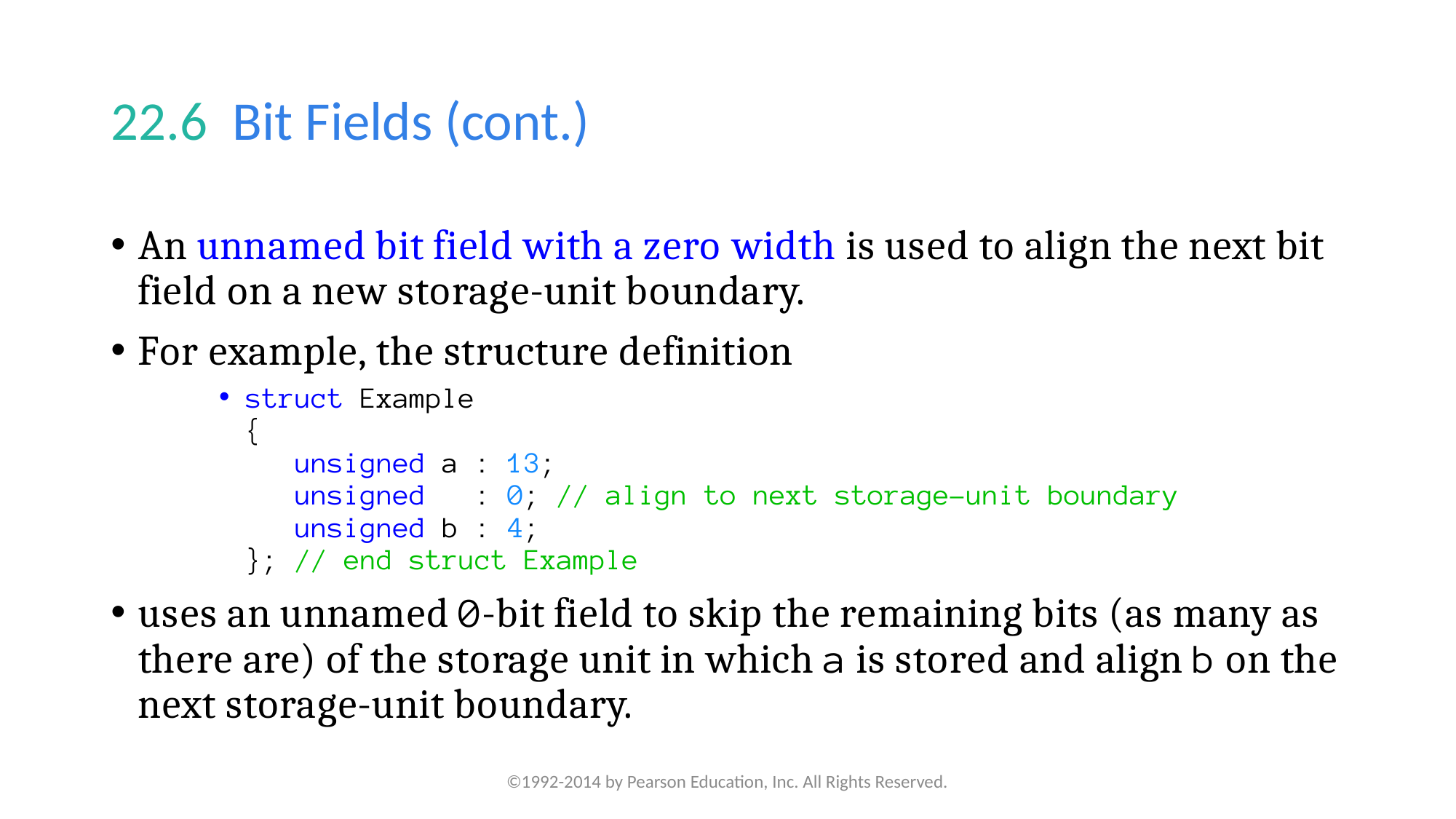

# 22.6  Bit Fields (cont.)
An unnamed bit field with a zero width is used to align the next bit field on a new storage-unit boundary.
For example, the structure definition
struct Example
{
   unsigned a : 13;
   unsigned   : 0; // align to next storage-unit boundary
   unsigned b : 4;
}; // end struct Example
uses an unnamed 0-bit field to skip the remaining bits (as many as there are) of the storage unit in which a is stored and align b on the next storage-unit boundary.
©1992-2014 by Pearson Education, Inc. All Rights Reserved.